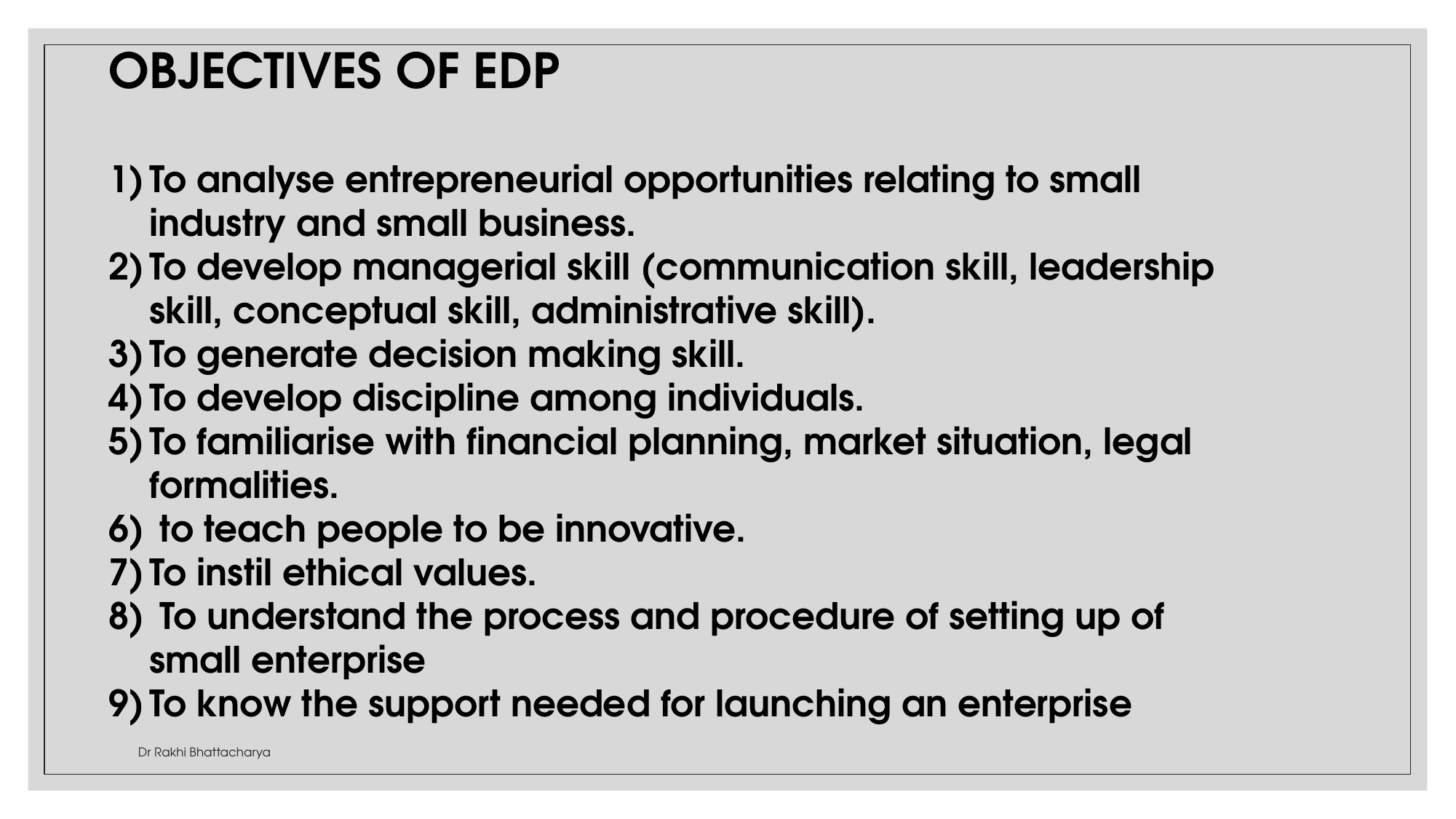

OBJECTIVES OF EDP

To analyse entrepreneurial opportunities relating to small industry and small business.
To develop managerial skill (communication skill, leadership skill, conceptual skill, administrative skill).
To generate decision making skill.
To develop discipline among individuals.
To familiarise with financial planning, market situation, legal formalities.
 to teach people to be innovative.
To instil ethical values.
 To understand the process and procedure of setting up of small enterprise
To know the support needed for launching an enterprise

Dr Rakhi Bhattacharya